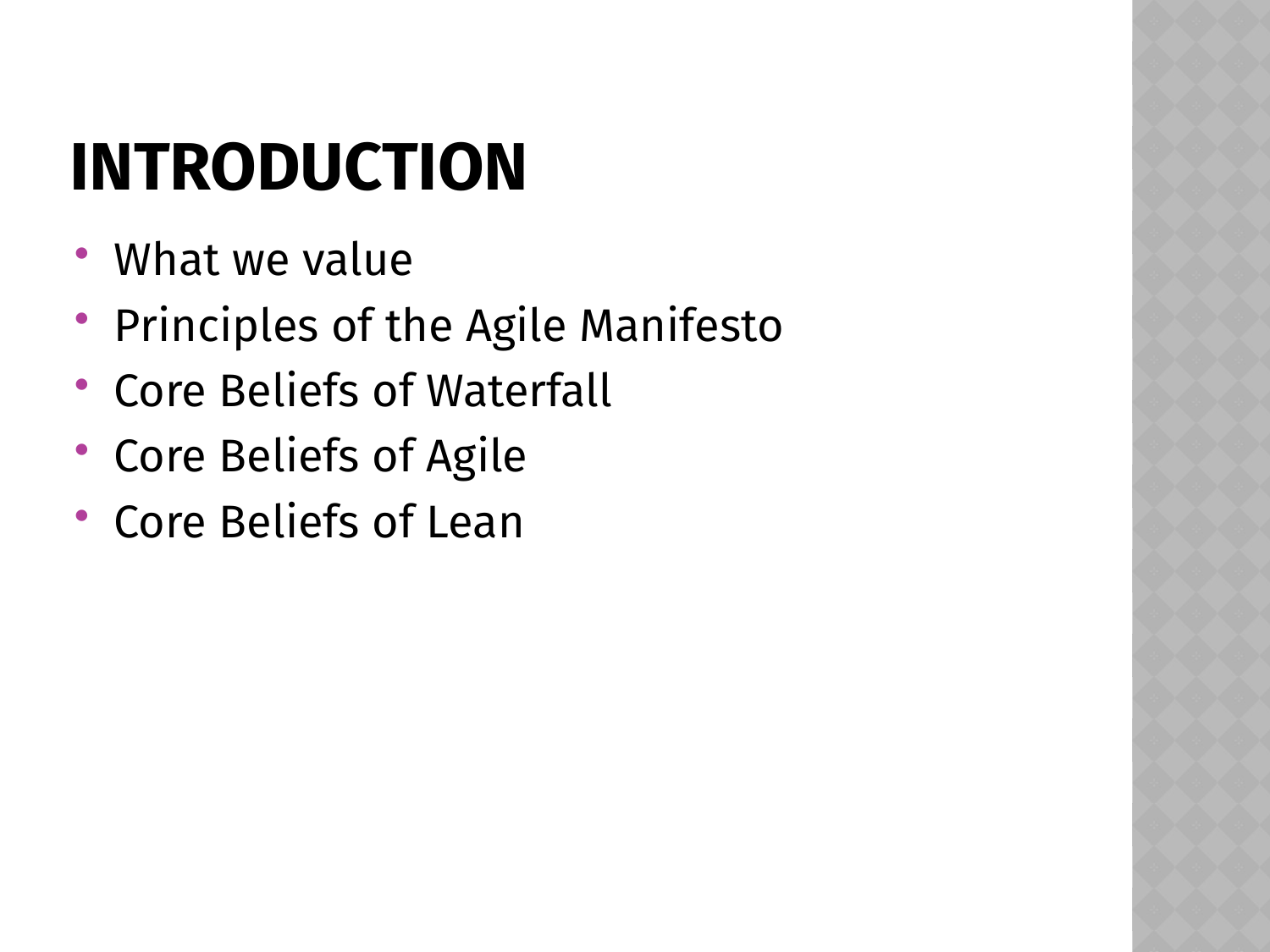

# Introduction
What we value
Principles of the Agile Manifesto
Core Beliefs of Waterfall
Core Beliefs of Agile
Core Beliefs of Lean